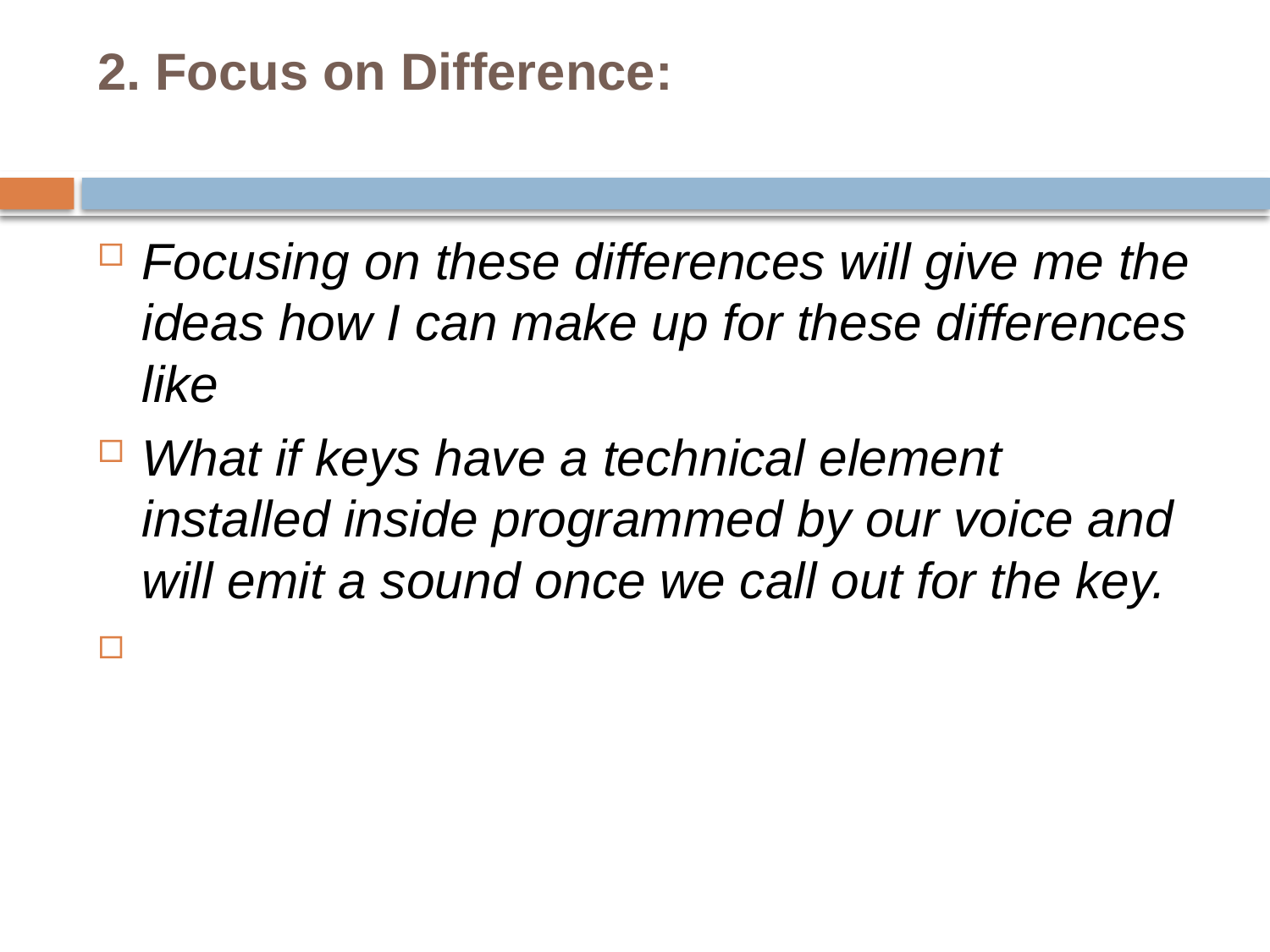

# 2. Focus on Difference:
Focusing on these differences will give me the ideas how I can make up for these differences like
What if keys have a technical element installed inside programmed by our voice and will emit a sound once we call out for the key.